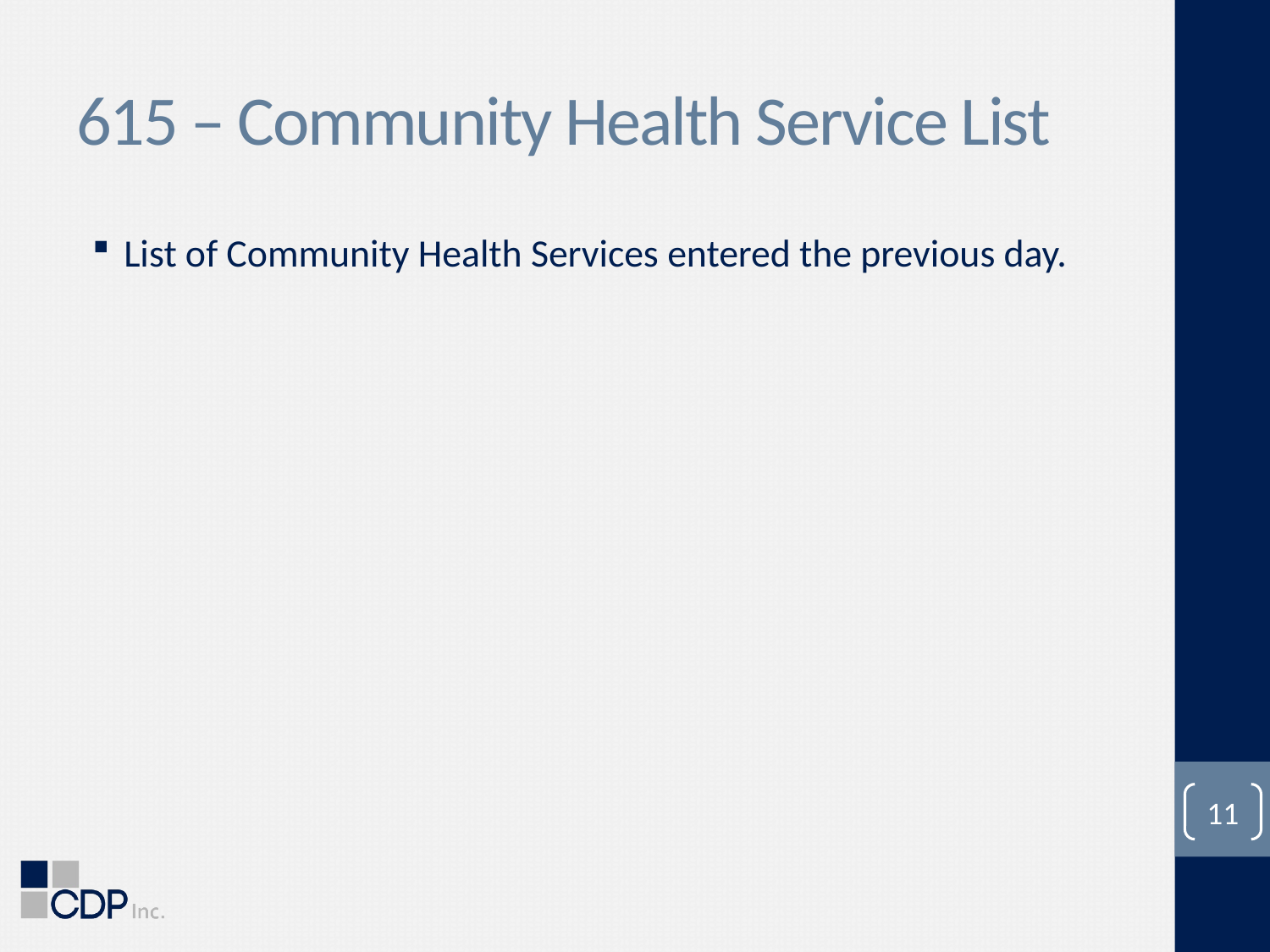

# 615 – Community Health Service List
List of Community Health Services entered the previous day.

11